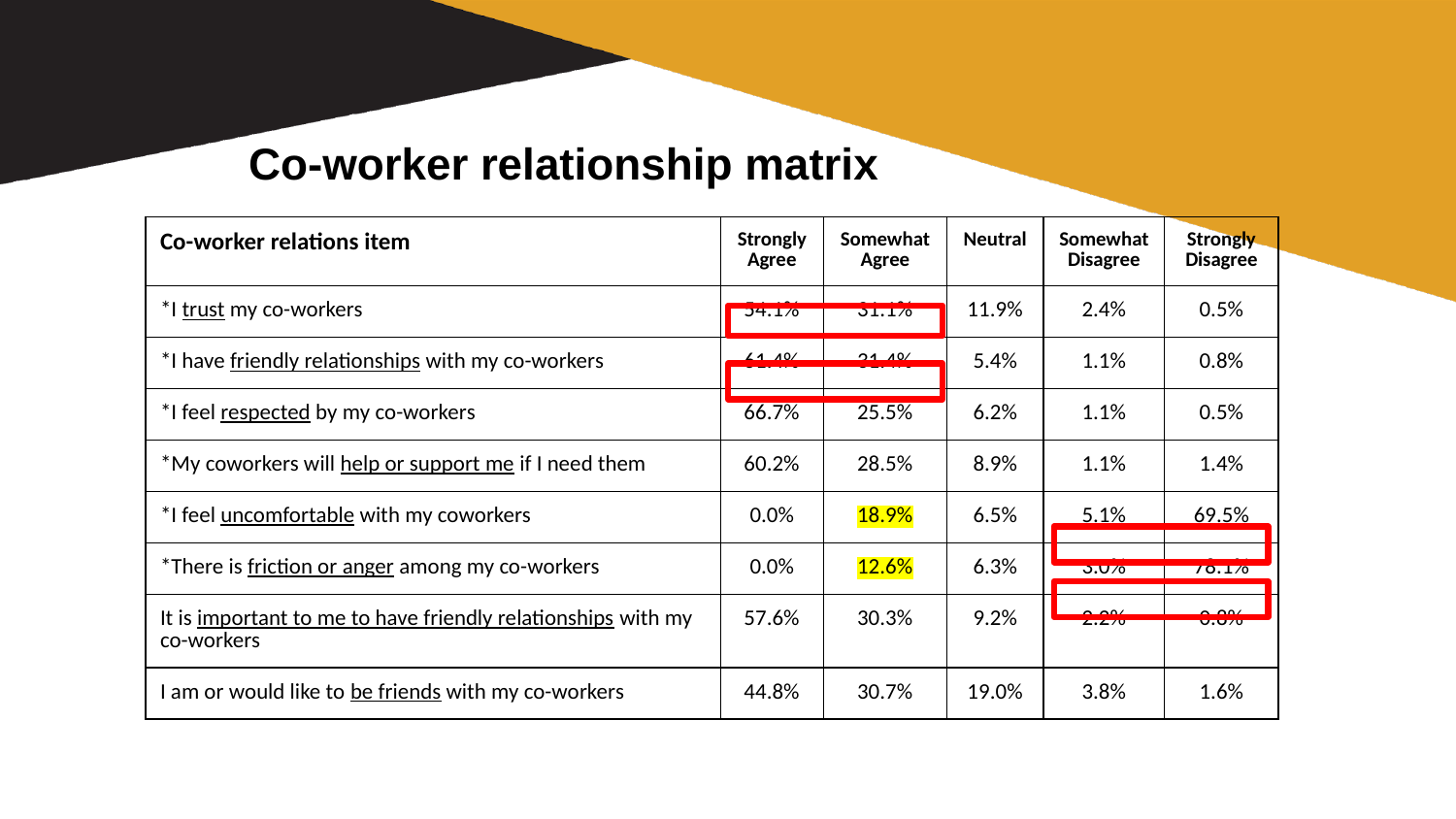

# Co-worker relationship matrix
| Co-worker relations item | Strongly Agree | Somewhat Agree | Neutral | Somewhat Disagree | Strongly Disagree |
| --- | --- | --- | --- | --- | --- |
| \*I trust my co-workers | 54.1% | 31.1% | 11.9% | 2.4% | 0.5% |
| \*I have friendly relationships with my co-workers | 61.4% | 31.4% | 5.4% | 1.1% | 0.8% |
| \*I feel respected by my co-workers | 66.7% | 25.5% | 6.2% | 1.1% | 0.5% |
| \*My coworkers will help or support me if I need them | 60.2% | 28.5% | 8.9% | 1.1% | 1.4% |
| \*I feel uncomfortable with my coworkers | 0.0% | 18.9% | 6.5% | 5.1% | 69.5% |
| \*There is friction or anger among my co-workers | 0.0% | 12.6% | 6.3% | 3.0% | 78.1% |
| It is important to me to have friendly relationships with my co-workers | 57.6% | 30.3% | 9.2% | 2.2% | 0.8% |
| I am or would like to be friends with my co-workers | 44.8% | 30.7% | 19.0% | 3.8% | 1.6% |